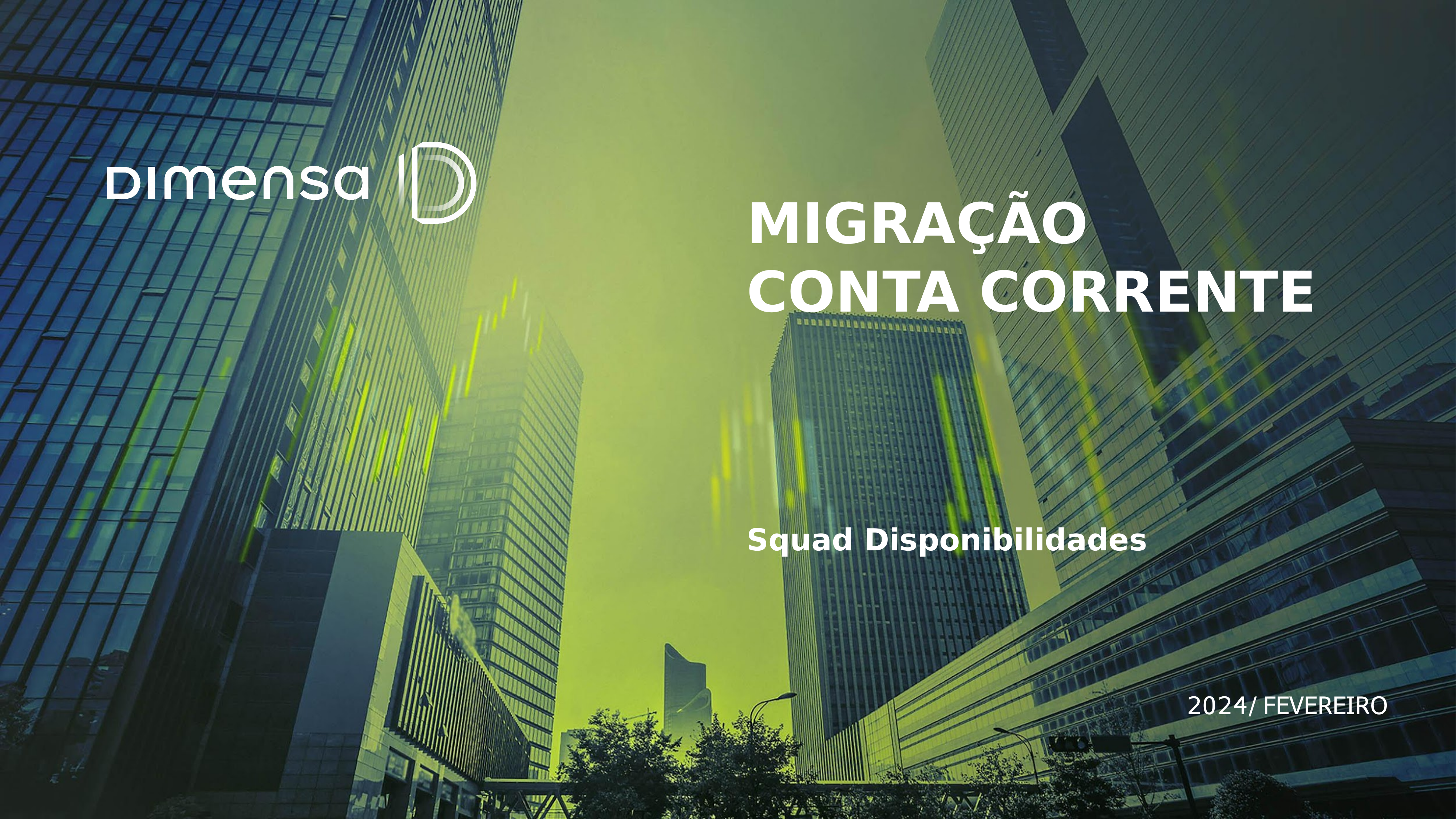

# MIGRAÇÃO CONTA CORRENTE
Squad Disponibilidades
2024/FEVEREIRO